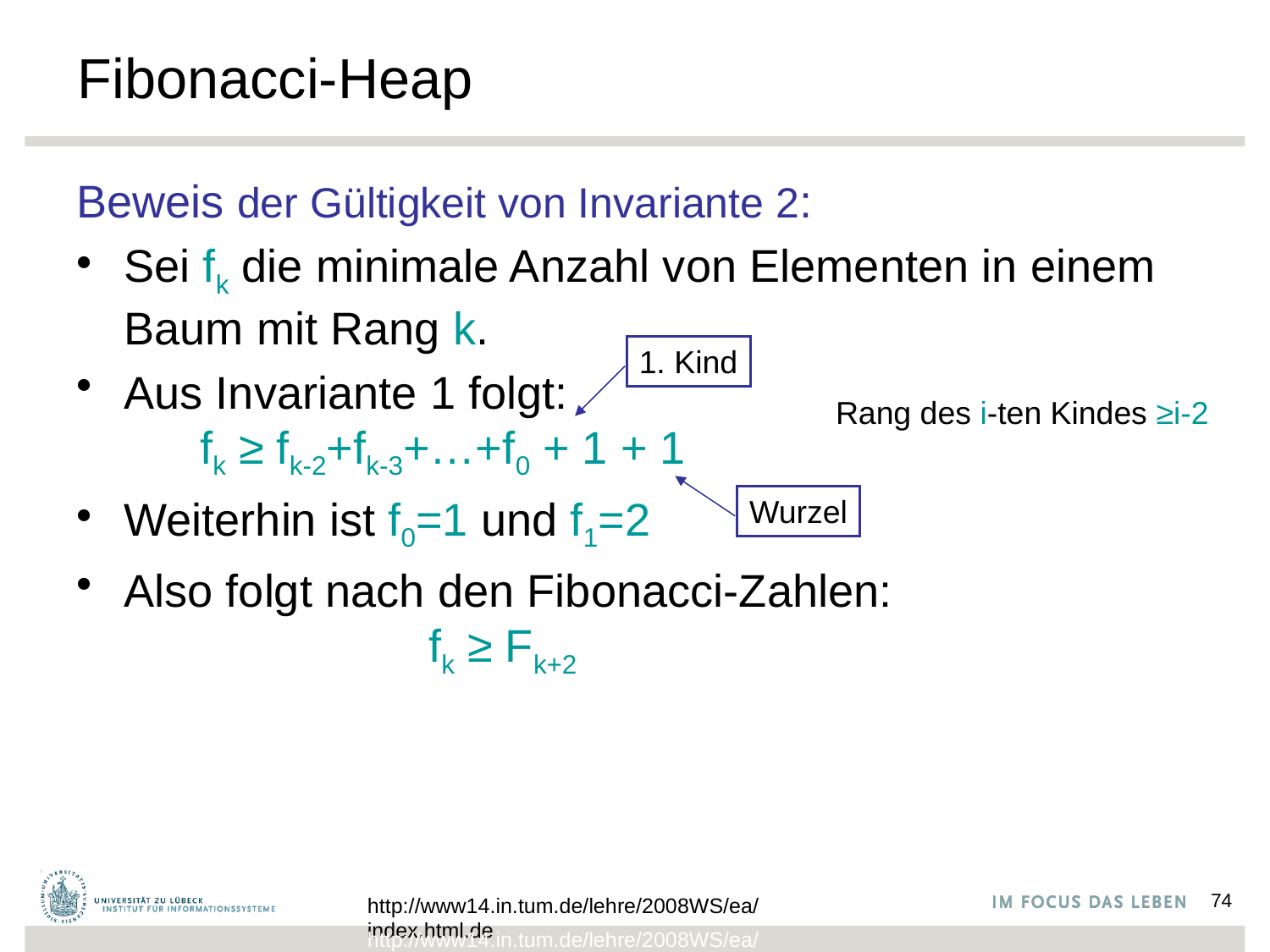

# Fibonacci-Heap
Beweis der Gültigkeit von Invariante 2:
Sei fk die minimale Anzahl von Elementen in einem Baum mit Rang k.
Aus Invariante 1 folgt:
      fk ≥ fk-2+fk-3+…+f0 + 1 + 1
Weiterhin ist f0=1 und f1=2
Also folgt nach den Fibonacci-Zahlen:
                        fk ≥ Fk+2
1. Kind

Rang des i-ten Kindes ≥i-2

Wurzel
http://www14.in.tum.de/lehre/2008WS/ea/index.html.de
74
http://www14.in.tum.de/lehre/2008WS/ea/index.html.de